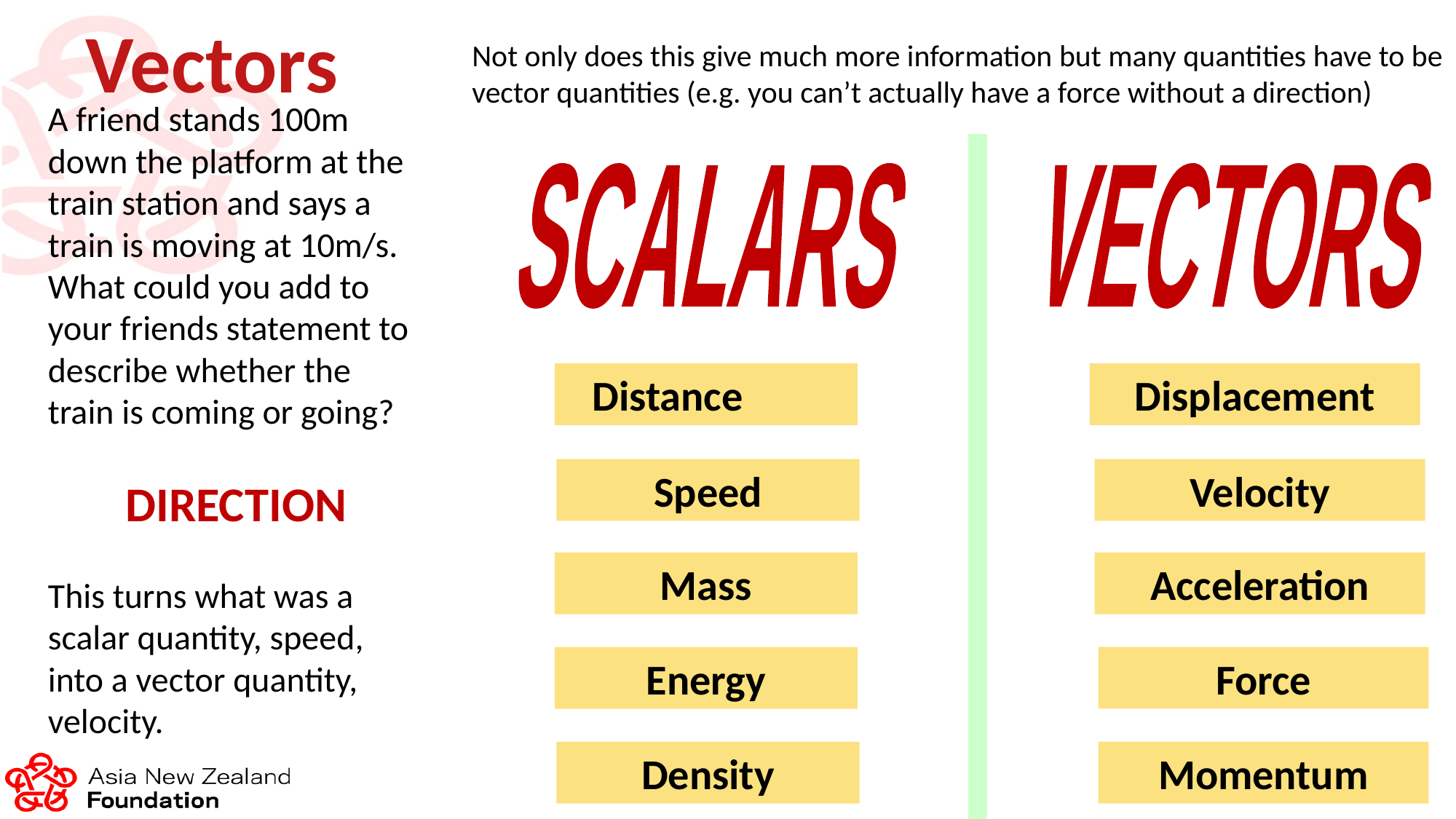

Vectors
Not only does this give much more information but many quantities have to be vector quantities (e.g. you can’t actually have a force without a direction)
A friend stands 100m down the platform at the train station and says a train is moving at 10m/s. What could you add to your friends statement to describe whether the train is coming or going?
DIRECTION
This turns what was a scalar quantity, speed, into a vector quantity, velocity.

SCALARS
VECTORS
Distance
Displacement
Speed
Velocity
Mass
Acceleration
Force
Energy
Density
Momentum